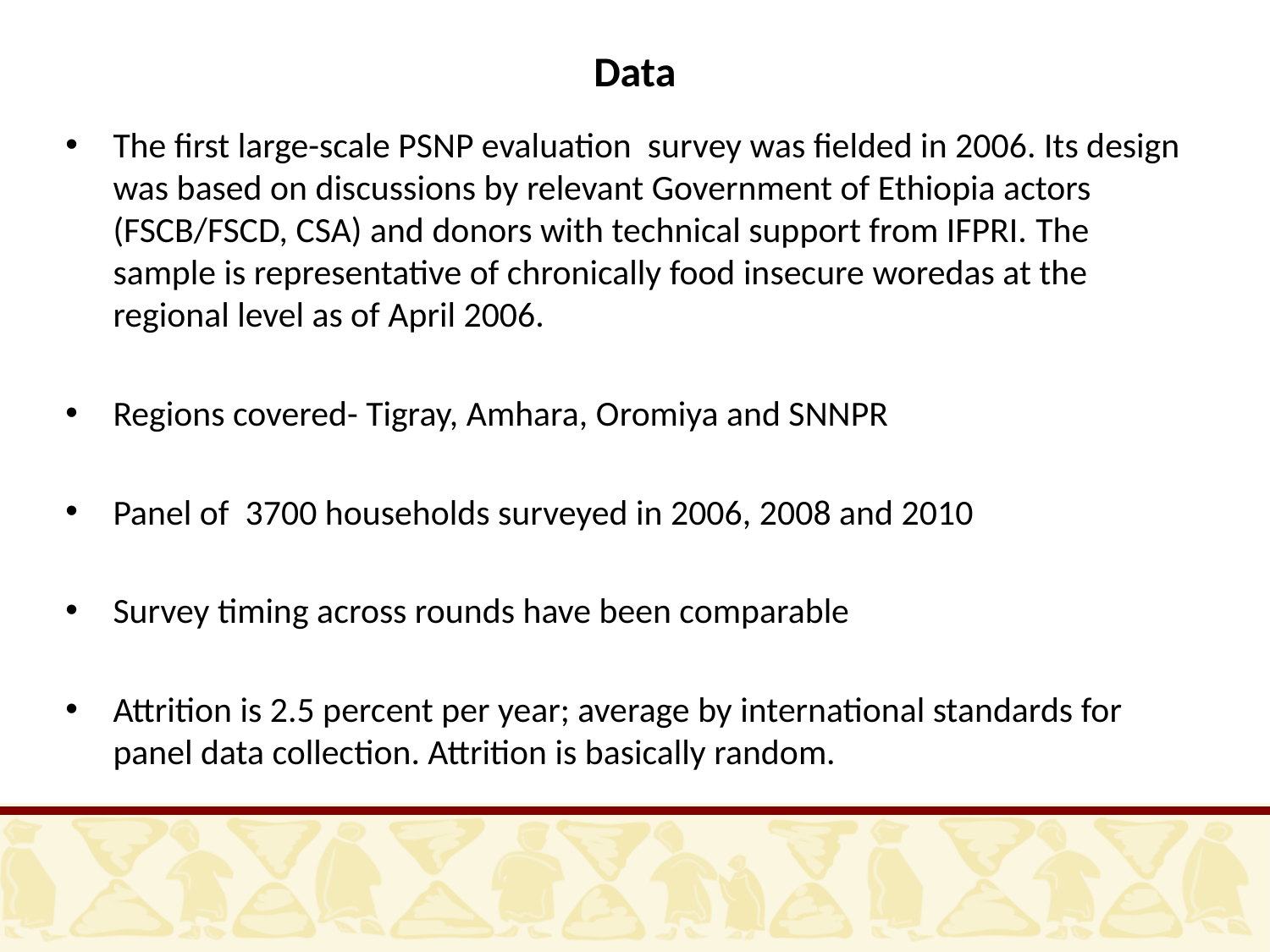

# Data
The first large-scale PSNP evaluation  survey was fielded in 2006. Its design was based on discussions by relevant Government of Ethiopia actors (FSCB/FSCD, CSA) and donors with technical support from IFPRI. The sample is representative of chronically food insecure woredas at the regional level as of April 2006.

Regions covered- Tigray, Amhara, Oromiya and SNNPR

Panel of  3700 households surveyed in 2006, 2008 and 2010

Survey timing across rounds have been comparable

Attrition is 2.5 percent per year; average by international standards for panel data collection. Attrition is basically random.